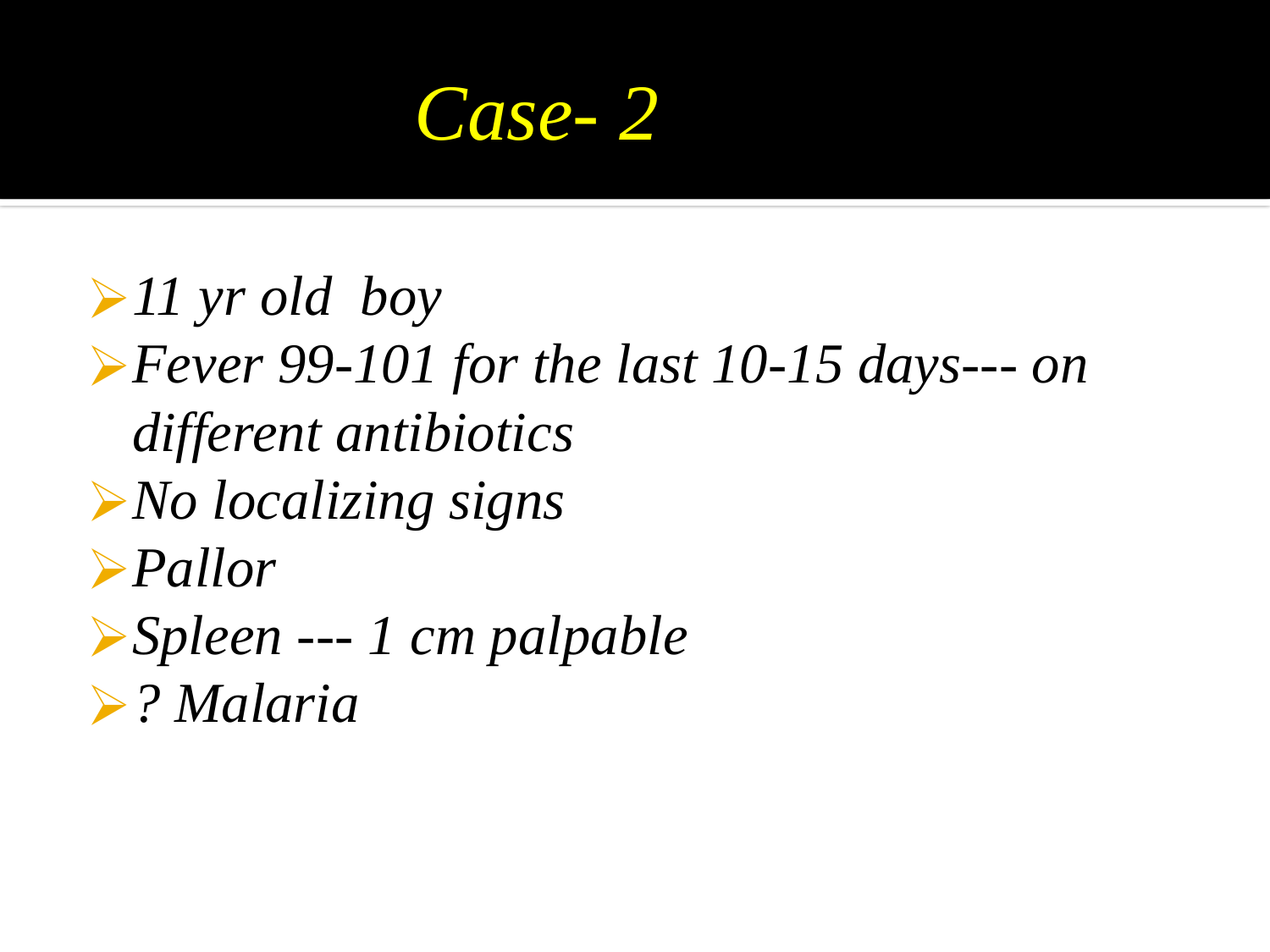

# Case- 2
11 yr old  boy
Fever 99-101 for the last 10-15 days--- on different antibiotics
No localizing signs
Pallor
Spleen --- 1 cm palpable
? Malaria